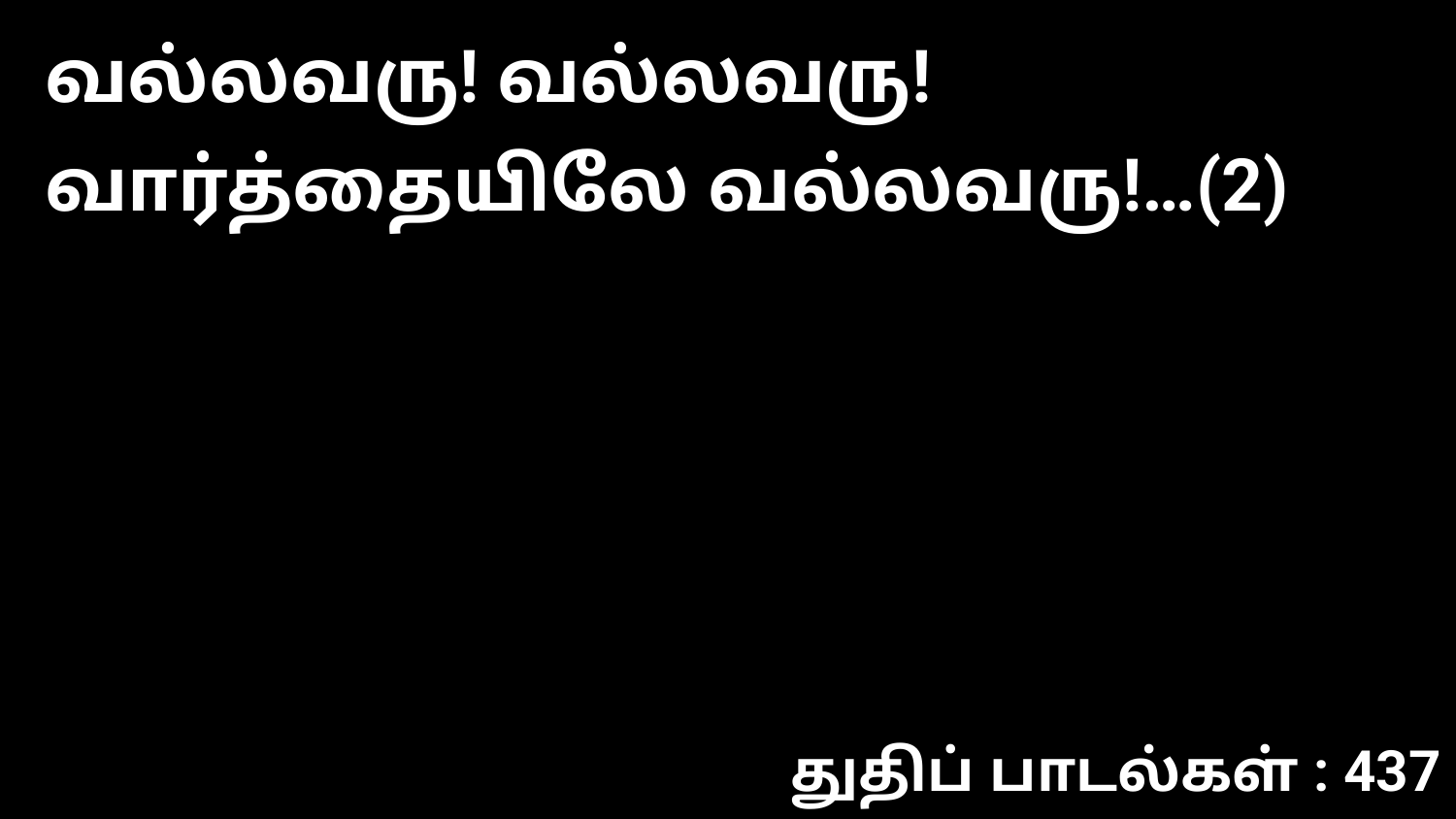

வல்லவரு! வல்லவரு! வார்த்தையிலே வல்லவரு!…(2)
துதிப் பாடல்கள் : 437